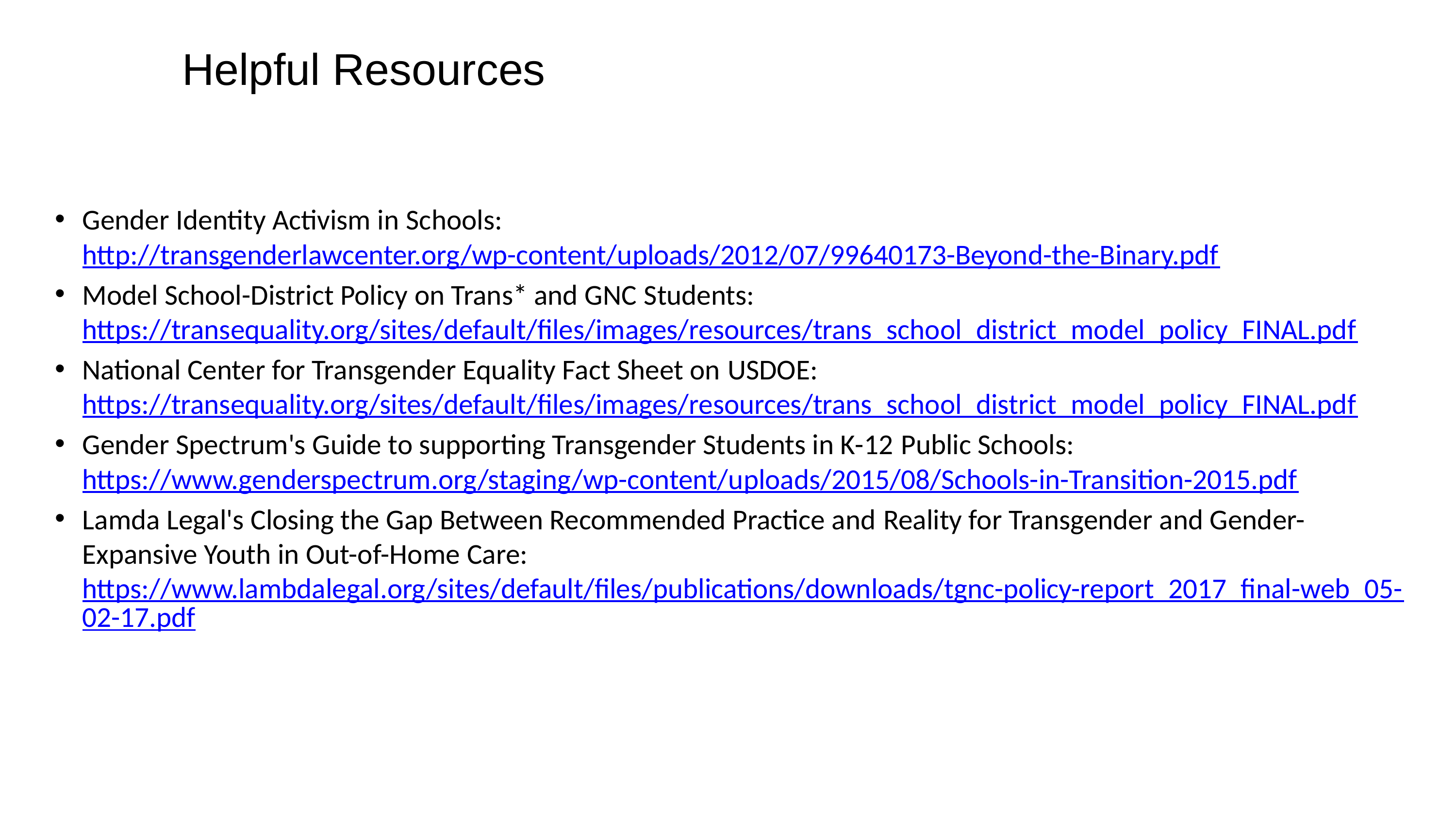

# Helpful Resources
Gender Identity Activism in Schools: http://transgenderlawcenter.org/wp-content/uploads/2012/07/99640173-Beyond-the-Binary.pdf​
Model School-District Policy on Trans* and GNC Students: https://transequality.org/sites/default/files/images/resources/trans_school_district_model_policy_FINAL.pdf​
National Center for Transgender Equality Fact Sheet on USDOE: https://transequality.org/sites/default/files/images/resources/trans_school_district_model_policy_FINAL.pdf​
Gender Spectrum's Guide to supporting Transgender Students in K-12 Public Schools: https://www.genderspectrum.org/staging/wp-content/uploads/2015/08/Schools-in-Transition-2015.pdf​
Lamda Legal's Closing the Gap Between Recommended Practice and Reality for Transgender and Gender-Expansive Youth in Out-of-Home Care: https://www.lambdalegal.org/sites/default/files/publications/downloads/tgnc-policy-report_2017_final-web_05-02-17.pdf​